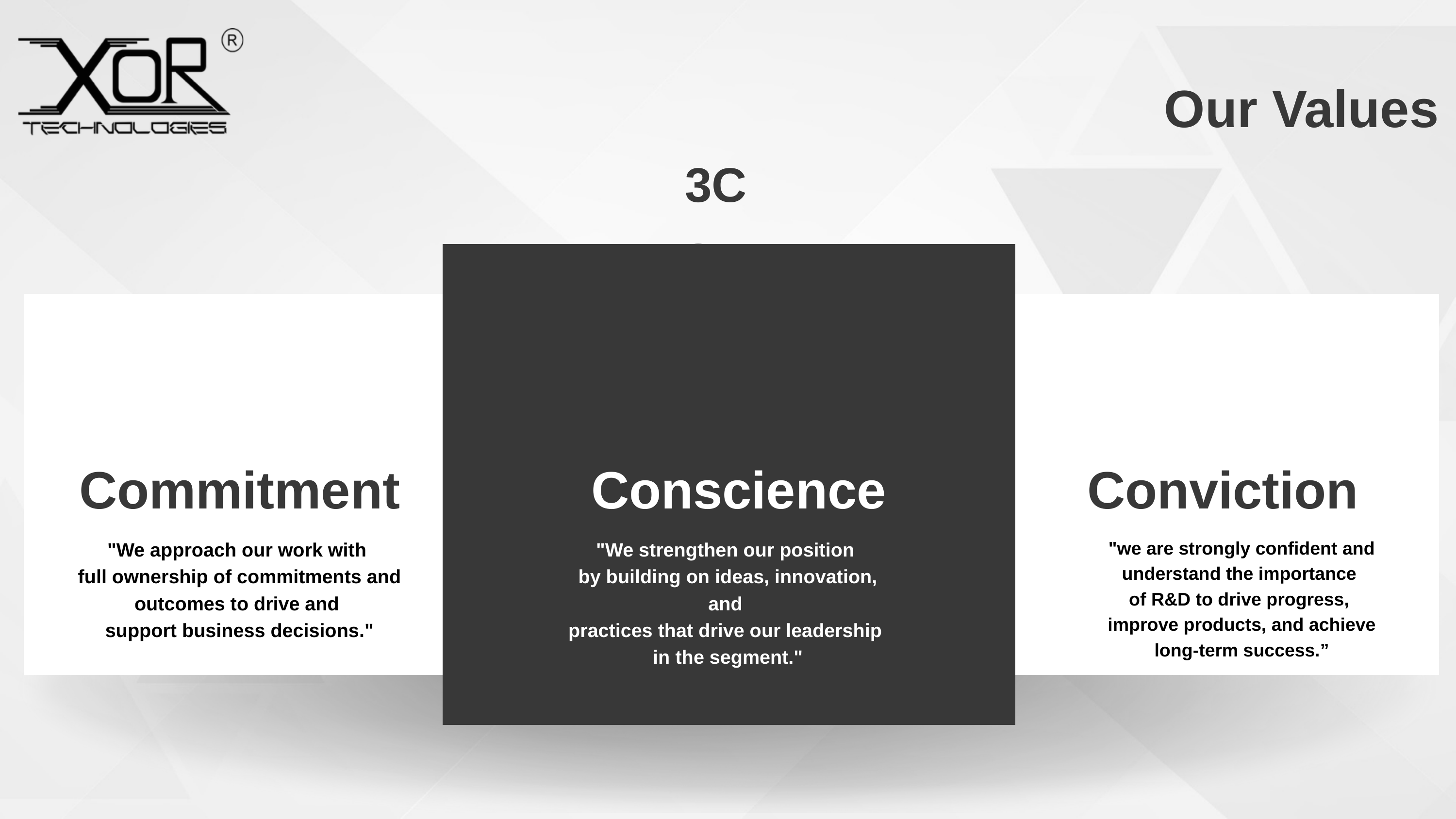

Our Values
3Cs

Commitment
Conscience
Conviction
"we are strongly confident and
understand the importance
of R&D to drive progress,
improve products, and achieve
long-term success.”
"We approach our work with
full ownership of commitments and
outcomes to drive and
support business decisions."
"We strengthen our position
by building on ideas, innovation, and
practices that drive our leadership
in the segment."